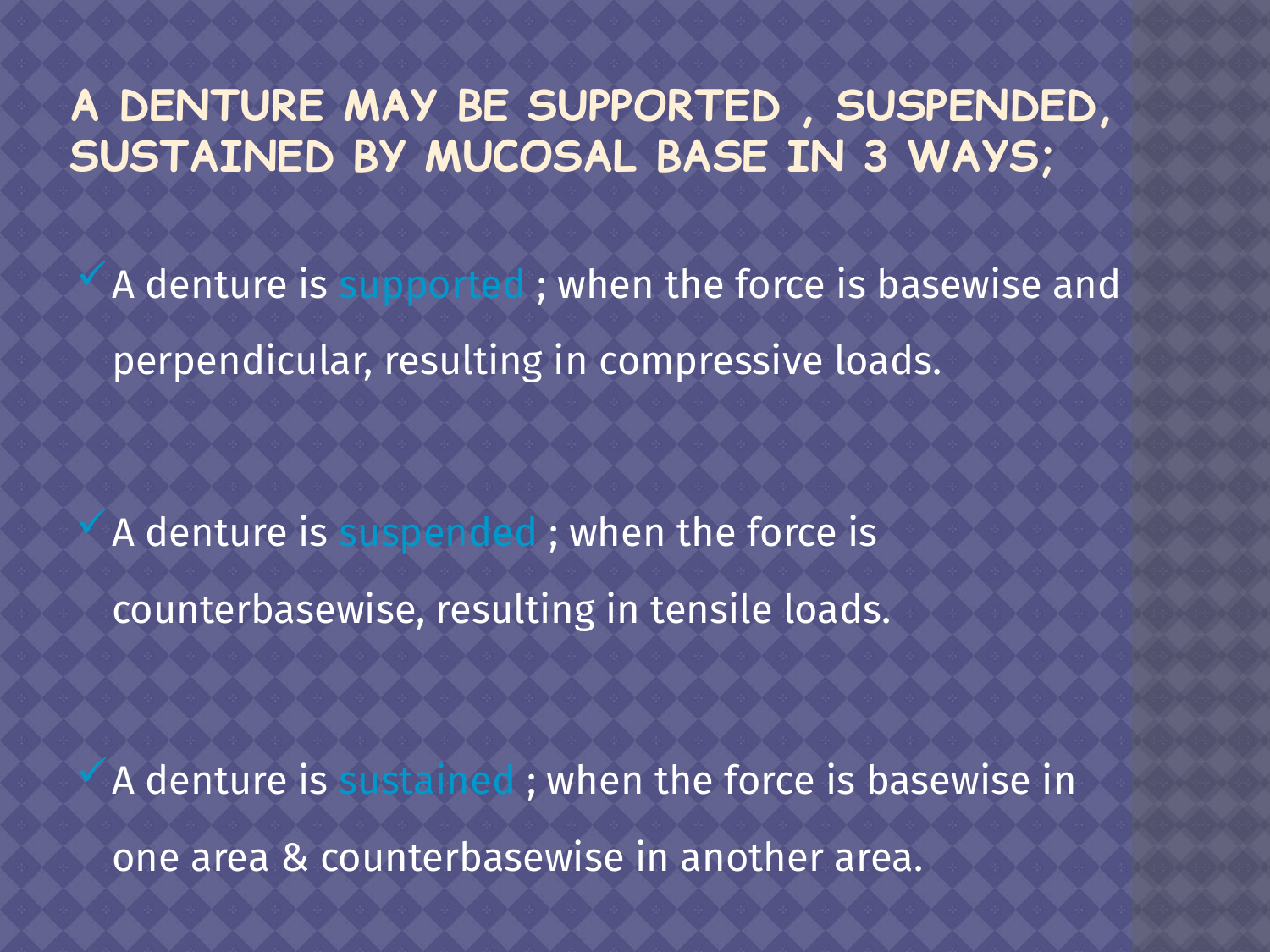

# A denture may be supported , suspended, sustained by mucosal base in 3 ways;
A denture is supported ; when the force is basewise and perpendicular, resulting in compressive loads.

A denture is suspended ; when the force is counterbasewise, resulting in tensile loads.

A denture is sustained ; when the force is basewise in one area & counterbasewise in another area.